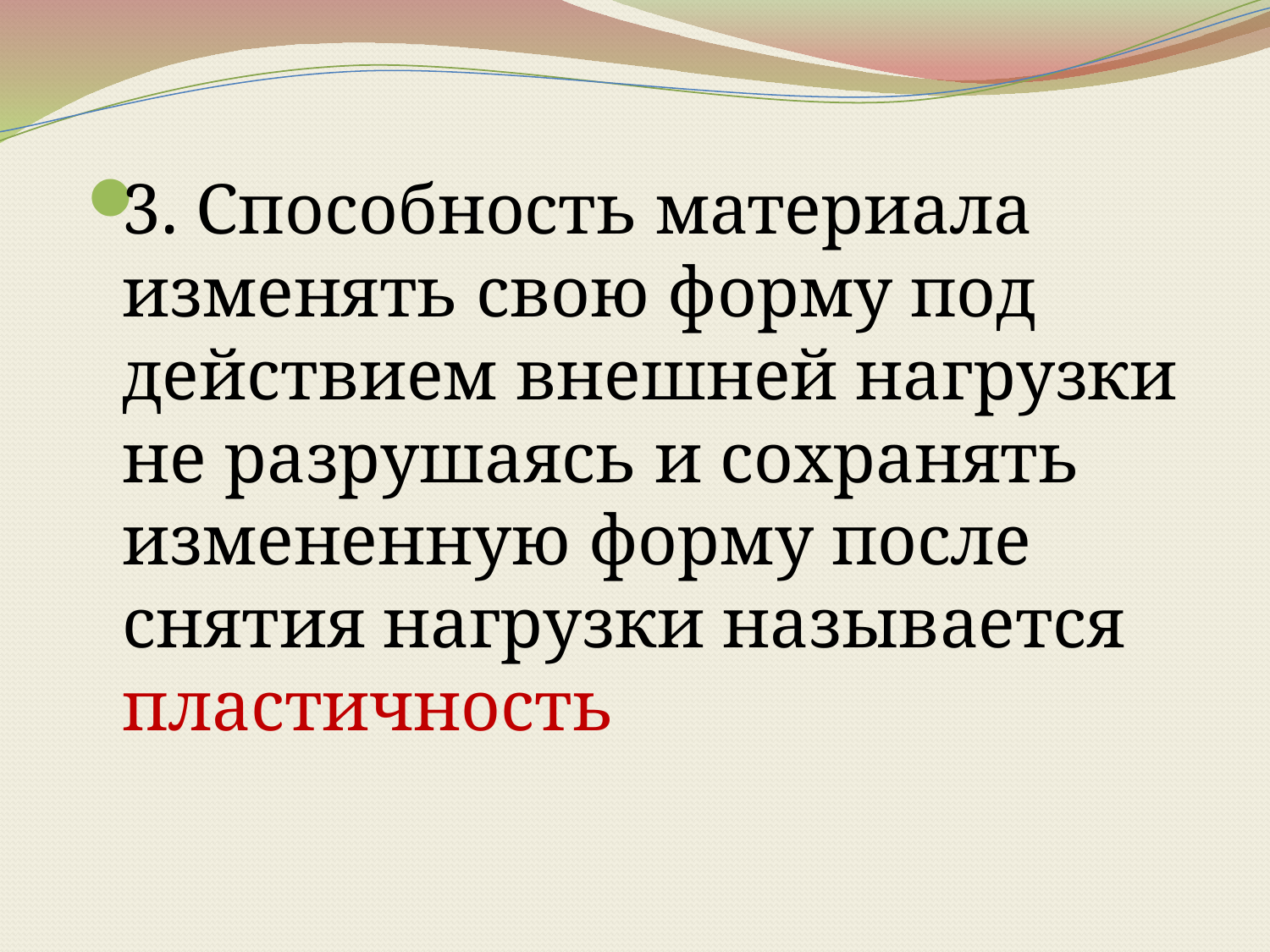

3. Способность материала изменять свою форму под действием внешней нагрузки не разрушаясь и сохранять измененную форму после снятия нагрузки называется пластичность